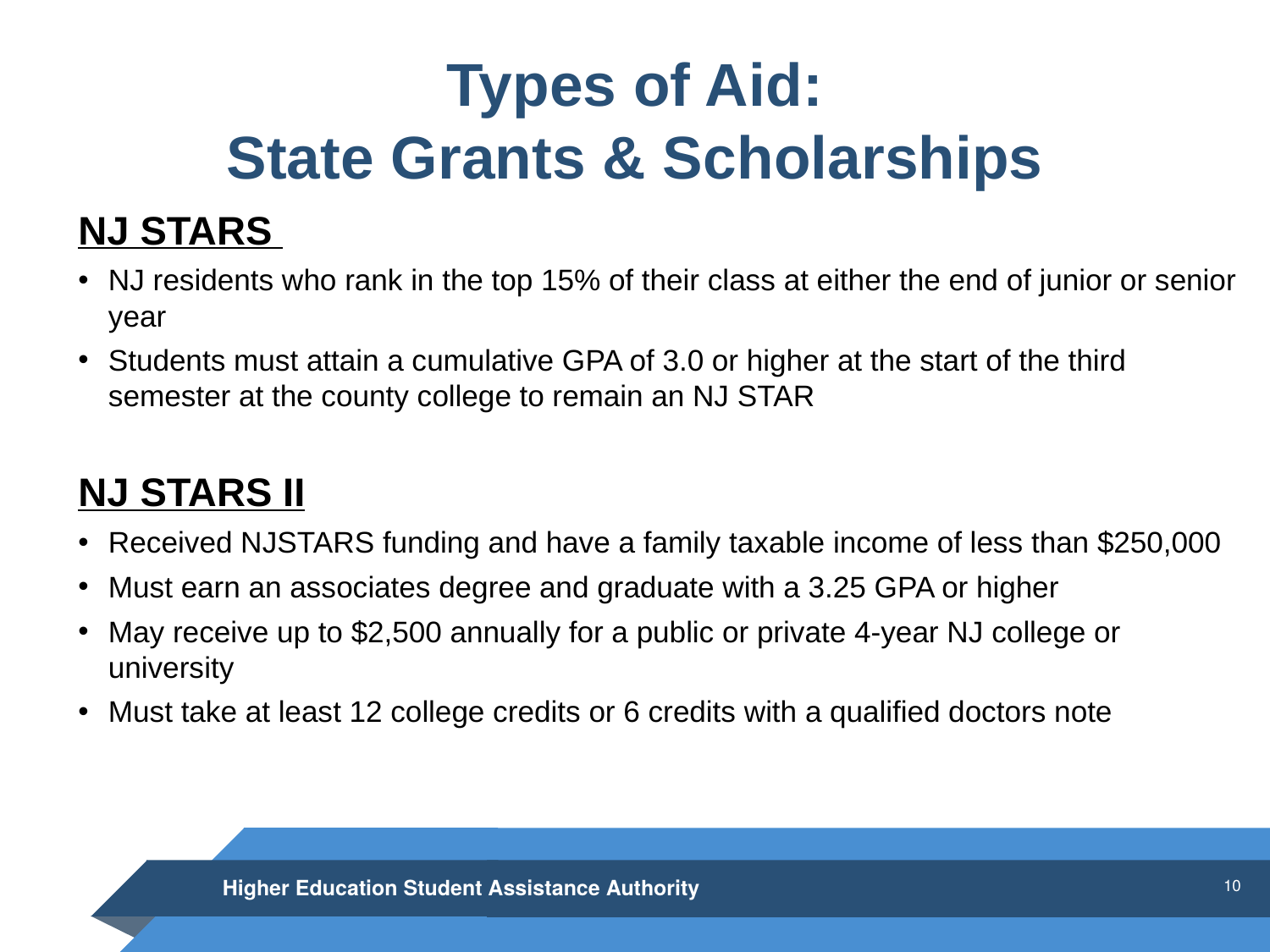

# Types of Aid: State Grants & Scholarships
NJ STARS
NJ residents who rank in the top 15% of their class at either the end of junior or senior year
Students must attain a cumulative GPA of 3.0 or higher at the start of the third semester at the county college to remain an NJ STAR

NJ STARS II
Received NJSTARS funding and have a family taxable income of less than $250,000
Must earn an associates degree and graduate with a 3.25 GPA or higher
May receive up to $2,500 annually for a public or private 4-year NJ college or university
Must take at least 12 college credits or 6 credits with a qualified doctors note
Higher Education Student Assistance Authority
10